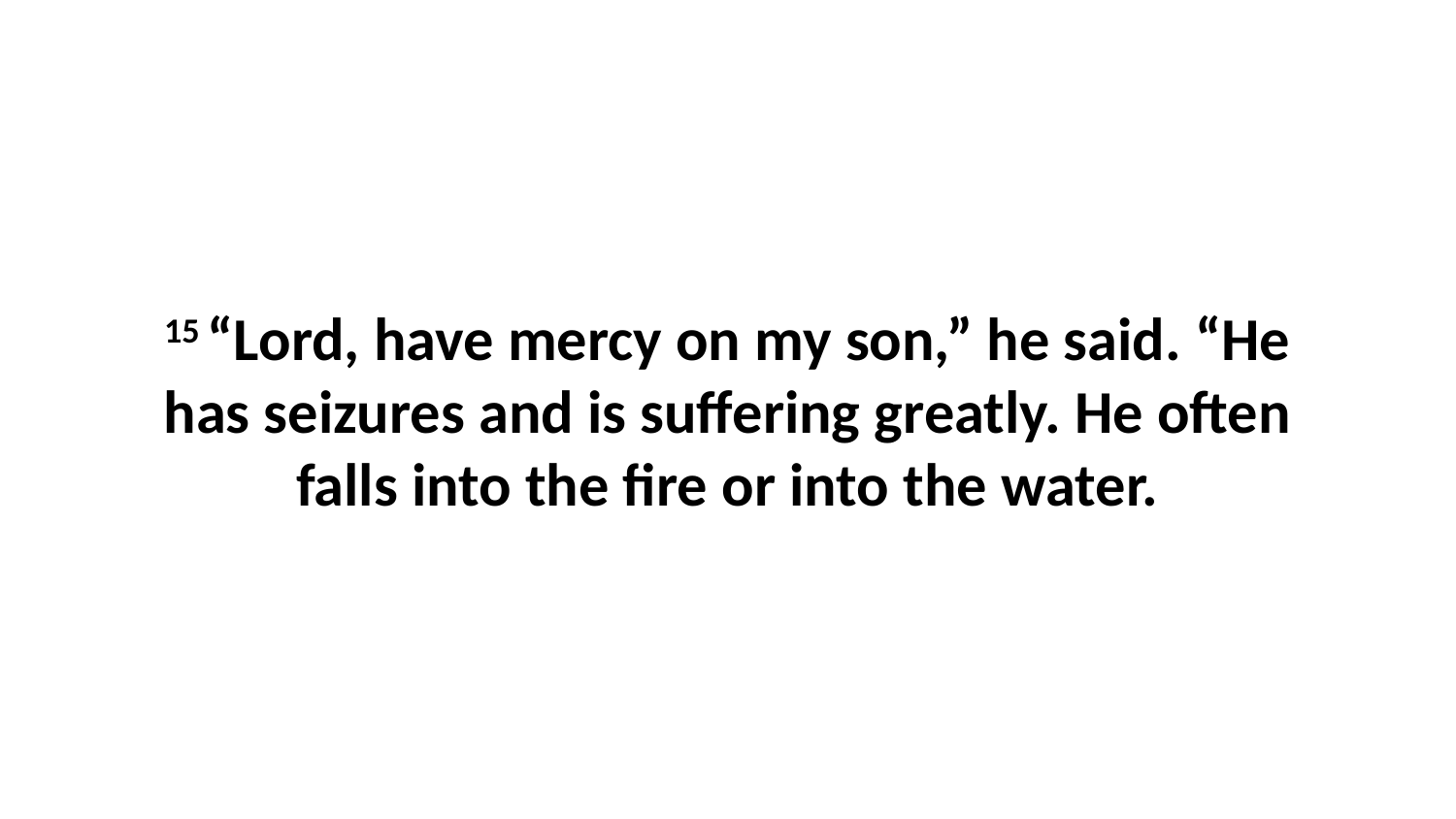

15 “Lord, have mercy on my son,” he said. “He has seizures and is suffering greatly. He often falls into the fire or into the water.